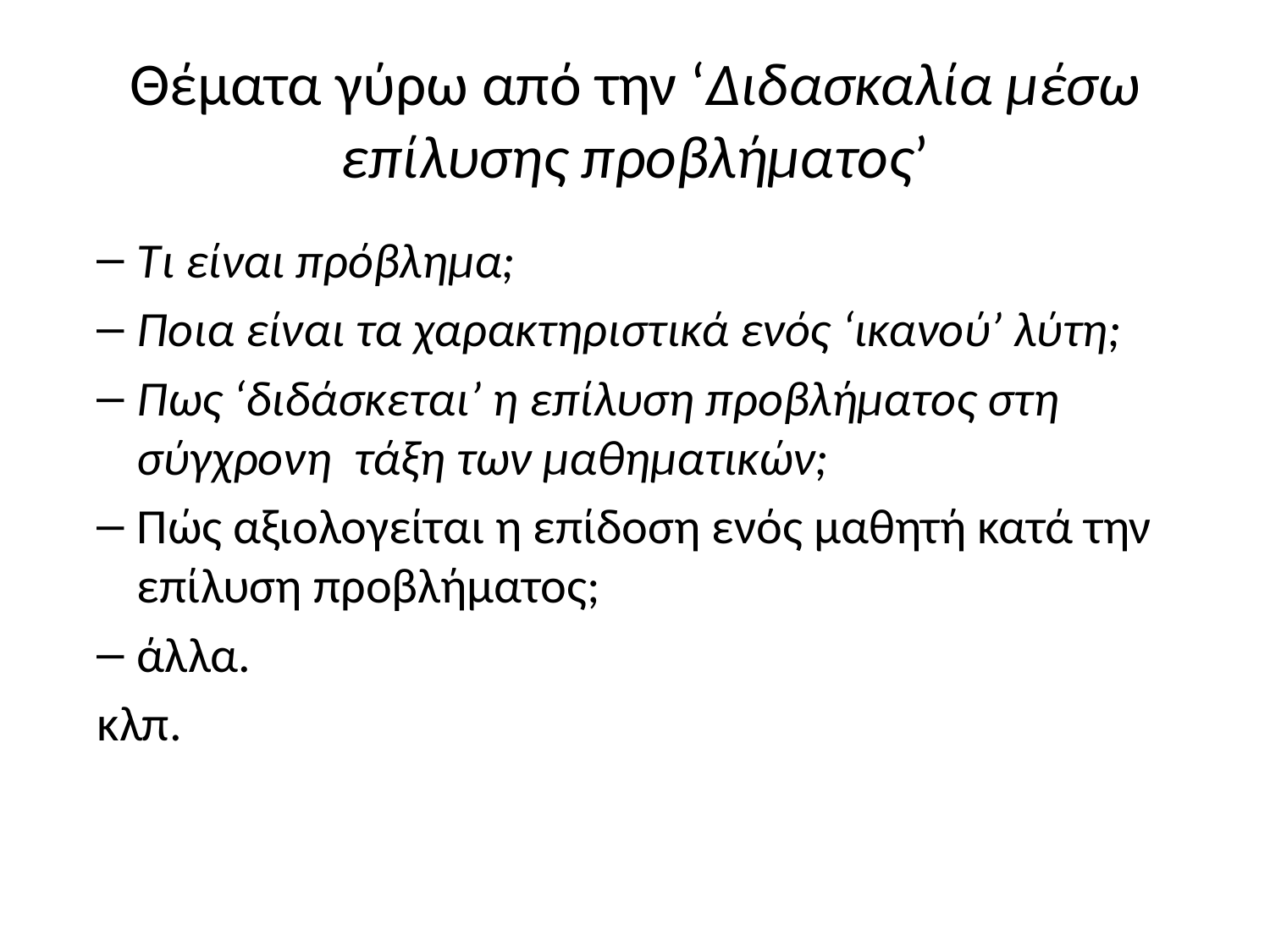

# Θέματα γύρω από την ‘Διδασκαλία μέσω επίλυσης προβλήματος’
Τι είναι πρόβλημα;
Ποια είναι τα χαρακτηριστικά ενός ‘ικανού’ λύτη;
Πως ‘διδάσκεται’ η επίλυση προβλήματος στη σύγχρονη  τάξη των μαθηματικών;
Πώς αξιολογείται η επίδοση ενός μαθητή κατά την επίλυση προβλήματος;
άλλα.
κλπ.